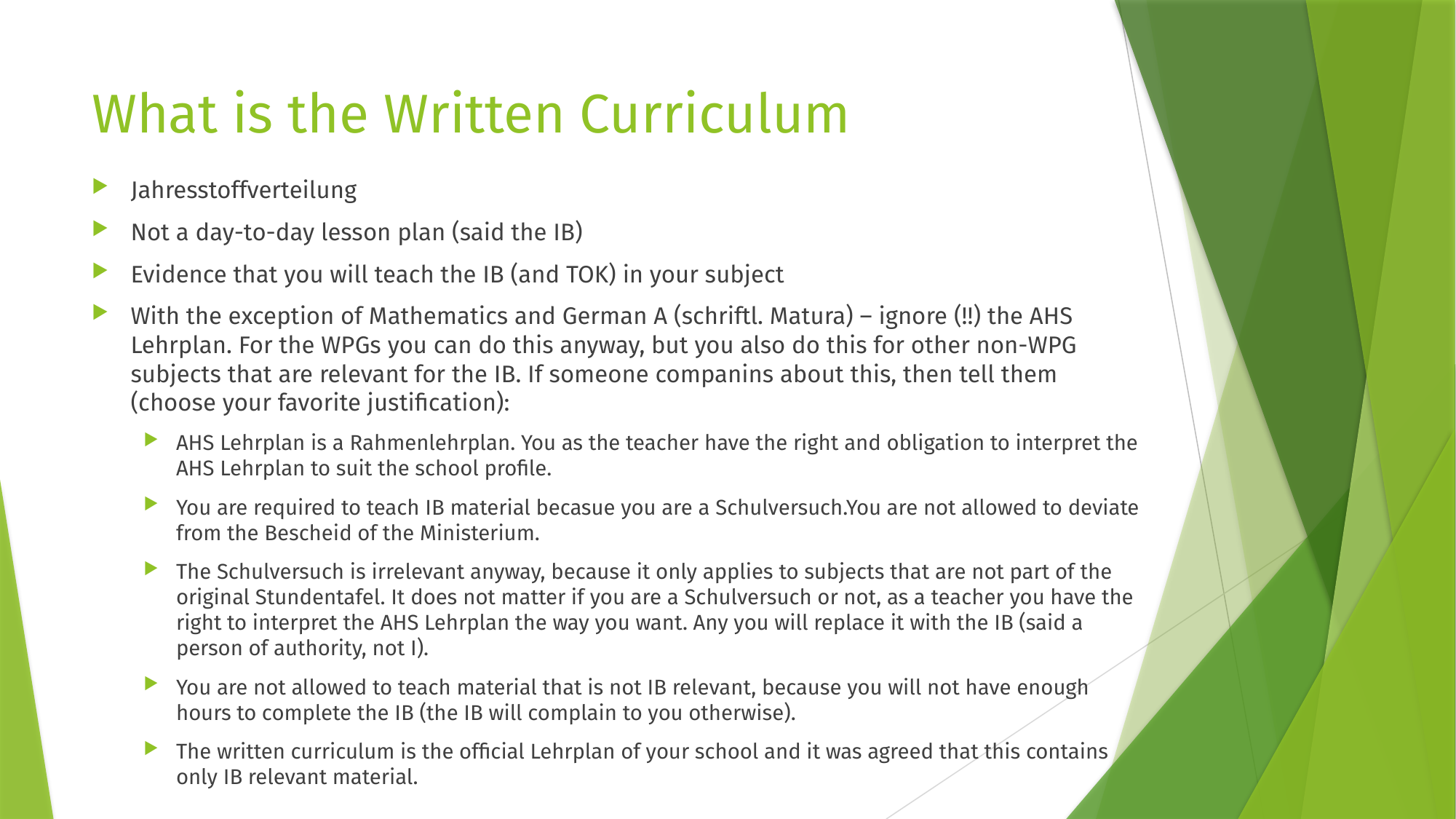

# What is the Written Curriculum
Jahresstoffverteilung
Not a day-to-day lesson plan (said the IB)
Evidence that you will teach the IB (and TOK) in your subject
With the exception of Mathematics and German A (schriftl. Matura) – ignore (!!) the AHS Lehrplan. For the WPGs you can do this anyway, but you also do this for other non-WPG subjects that are relevant for the IB. If someone companins about this, then tell them (choose your favorite justification):
AHS Lehrplan is a Rahmenlehrplan. You as the teacher have the right and obligation to interpret the AHS Lehrplan to suit the school profile.
You are required to teach IB material becasue you are a Schulversuch.You are not allowed to deviate from the Bescheid of the Ministerium.
The Schulversuch is irrelevant anyway, because it only applies to subjects that are not part of the original Stundentafel. It does not matter if you are a Schulversuch or not, as a teacher you have the right to interpret the AHS Lehrplan the way you want. Any you will replace it with the IB (said a person of authority, not I).
You are not allowed to teach material that is not IB relevant, because you will not have enough hours to complete the IB (the IB will complain to you otherwise).
The written curriculum is the official Lehrplan of your school and it was agreed that this contains only IB relevant material.